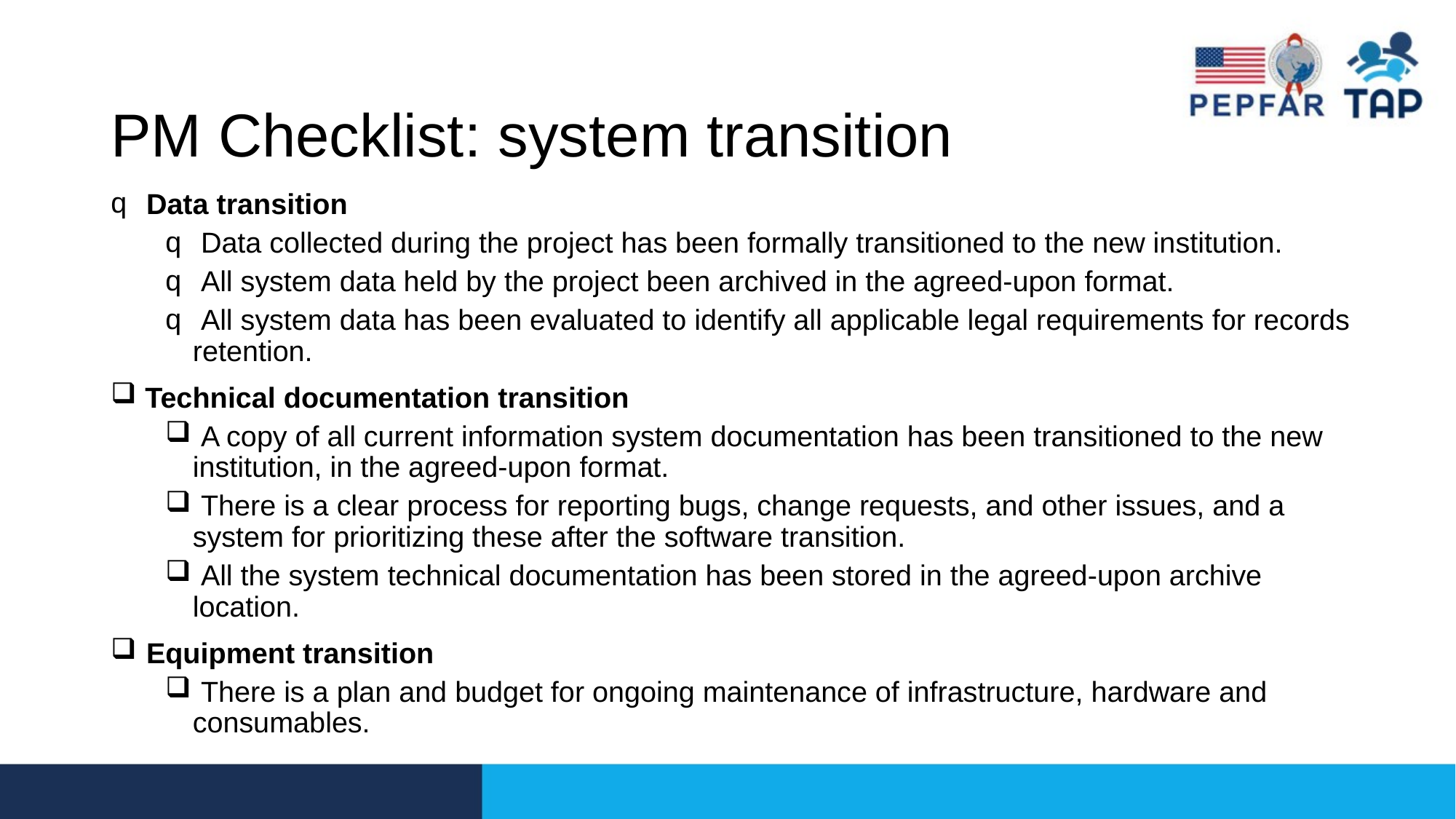

# PM Checklist: system transition
 Data transition
 Data collected during the project has been formally transitioned to the new institution.
 All system data held by the project been archived in the agreed-upon format.
 All system data has been evaluated to identify all applicable legal requirements for records retention.
Technical documentation transition
 A copy of all current information system documentation has been transitioned to the new institution, in the agreed-upon format.
 There is a clear process for reporting bugs, change requests, and other issues, and a system for prioritizing these after the software transition.
 All the system technical documentation has been stored in the agreed-upon archive location.
 Equipment transition
 There is a plan and budget for ongoing maintenance of infrastructure, hardware and consumables.